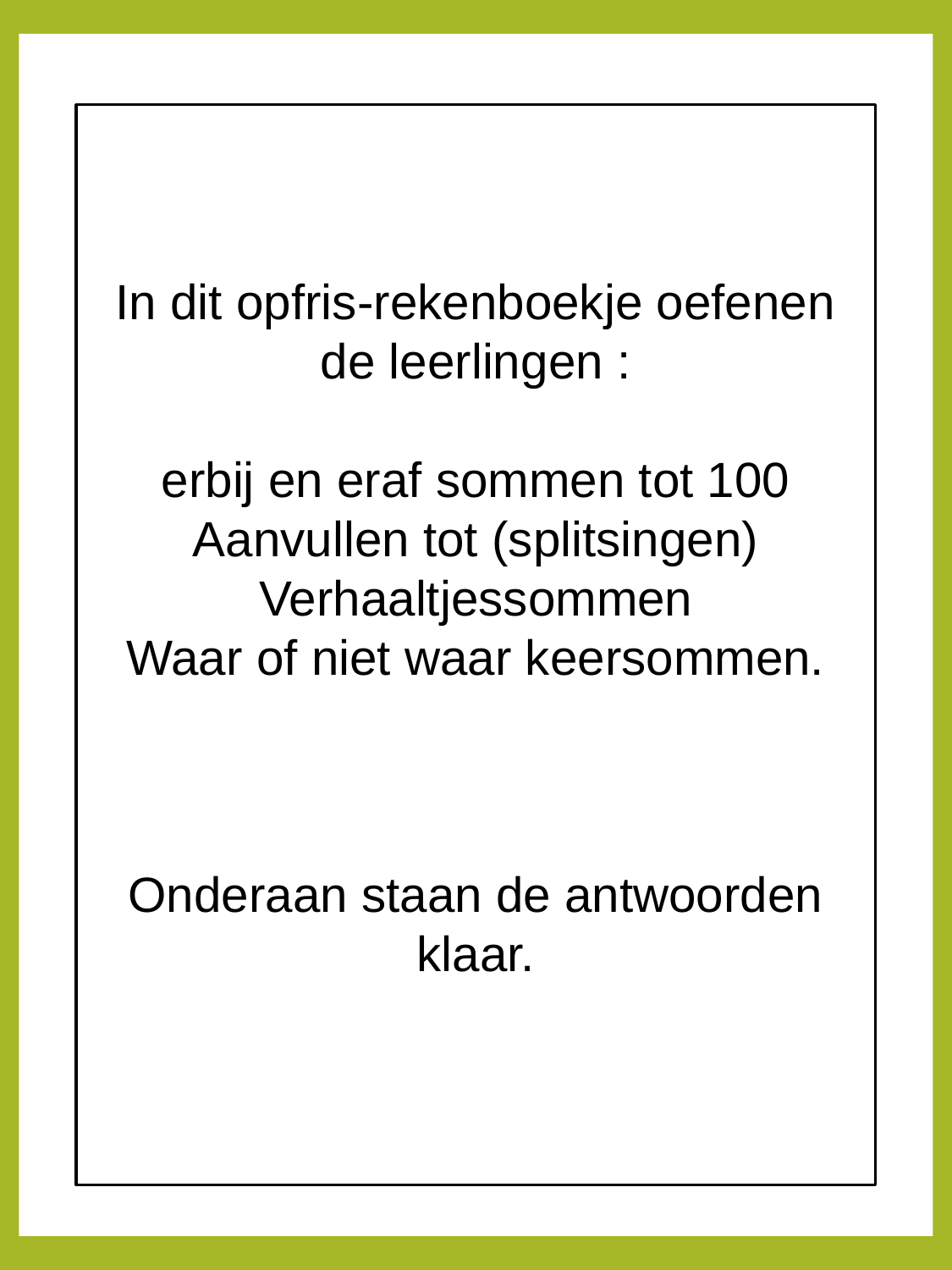

In dit opfris-rekenboekje oefenen de leerlingen :

erbij en eraf sommen tot 100
Aanvullen tot (splitsingen)
Verhaaltjessommen
Waar of niet waar keersommen.

Onderaan staan de antwoorden klaar.